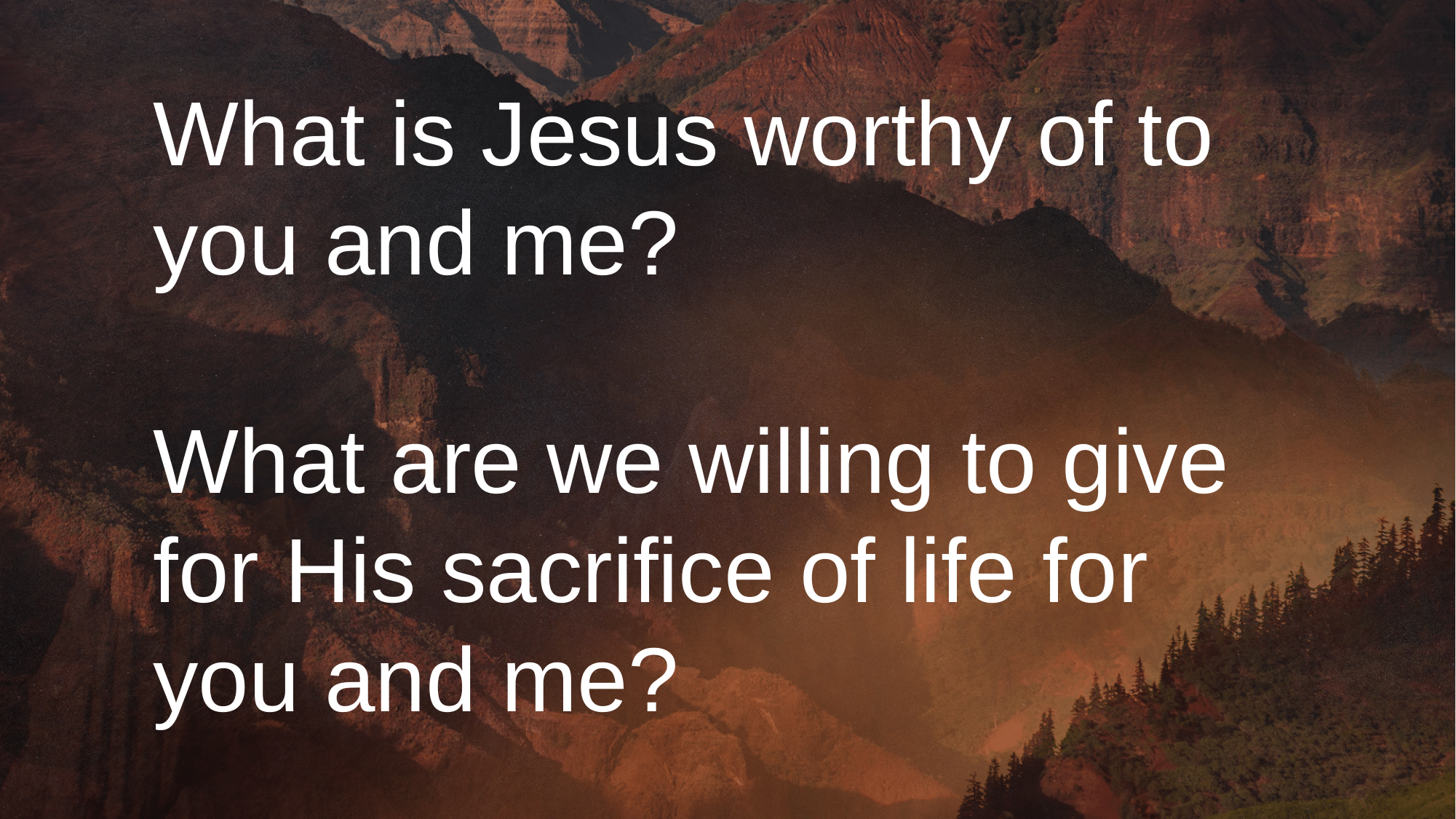

# What is Jesus worthy of to you and me?

What are we willing to give for His sacrifice of life for you and me?